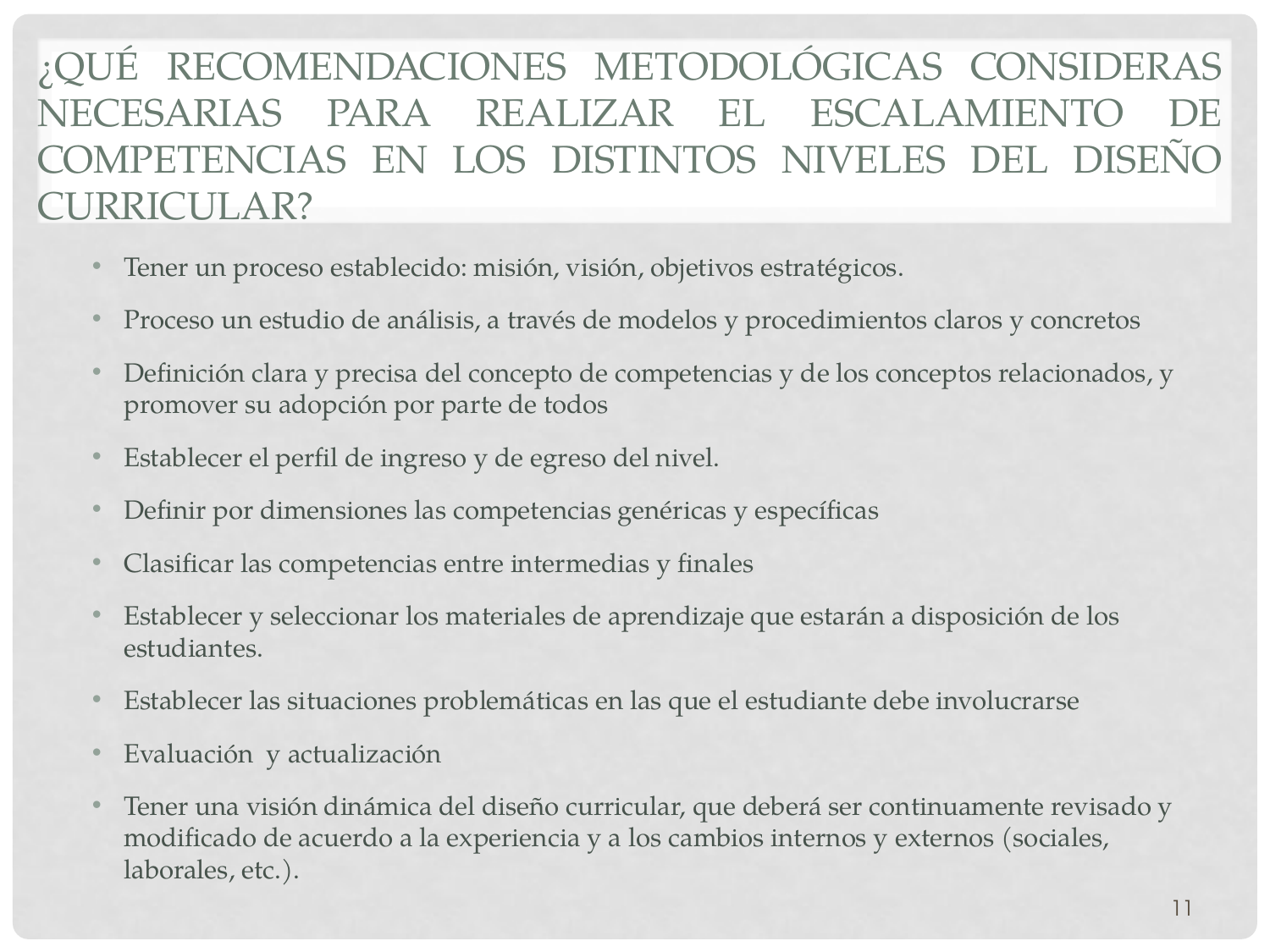

# ¿Qué recomendaciones metodológicas consideras necesarias para realizar el escalamiento de competencias en los distintos niveles del diseño curricular?
Tener un proceso establecido: misión, visión, objetivos estratégicos.
Proceso un estudio de análisis, a través de modelos y procedimientos claros y concretos
Definición clara y precisa del concepto de competencias y de los conceptos relacionados, y promover su adopción por parte de todos
Establecer el perfil de ingreso y de egreso del nivel.
Definir por dimensiones las competencias genéricas y específicas
Clasificar las competencias entre intermedias y finales
Establecer y seleccionar los materiales de aprendizaje que estarán a disposición de los estudiantes.
Establecer las situaciones problemáticas en las que el estudiante debe involucrarse
Evaluación  y actualización
Tener una visión dinámica del diseño curricular, que deberá ser continuamente revisado y modificado de acuerdo a la experiencia y a los cambios internos y externos (sociales, laborales, etc.).
11